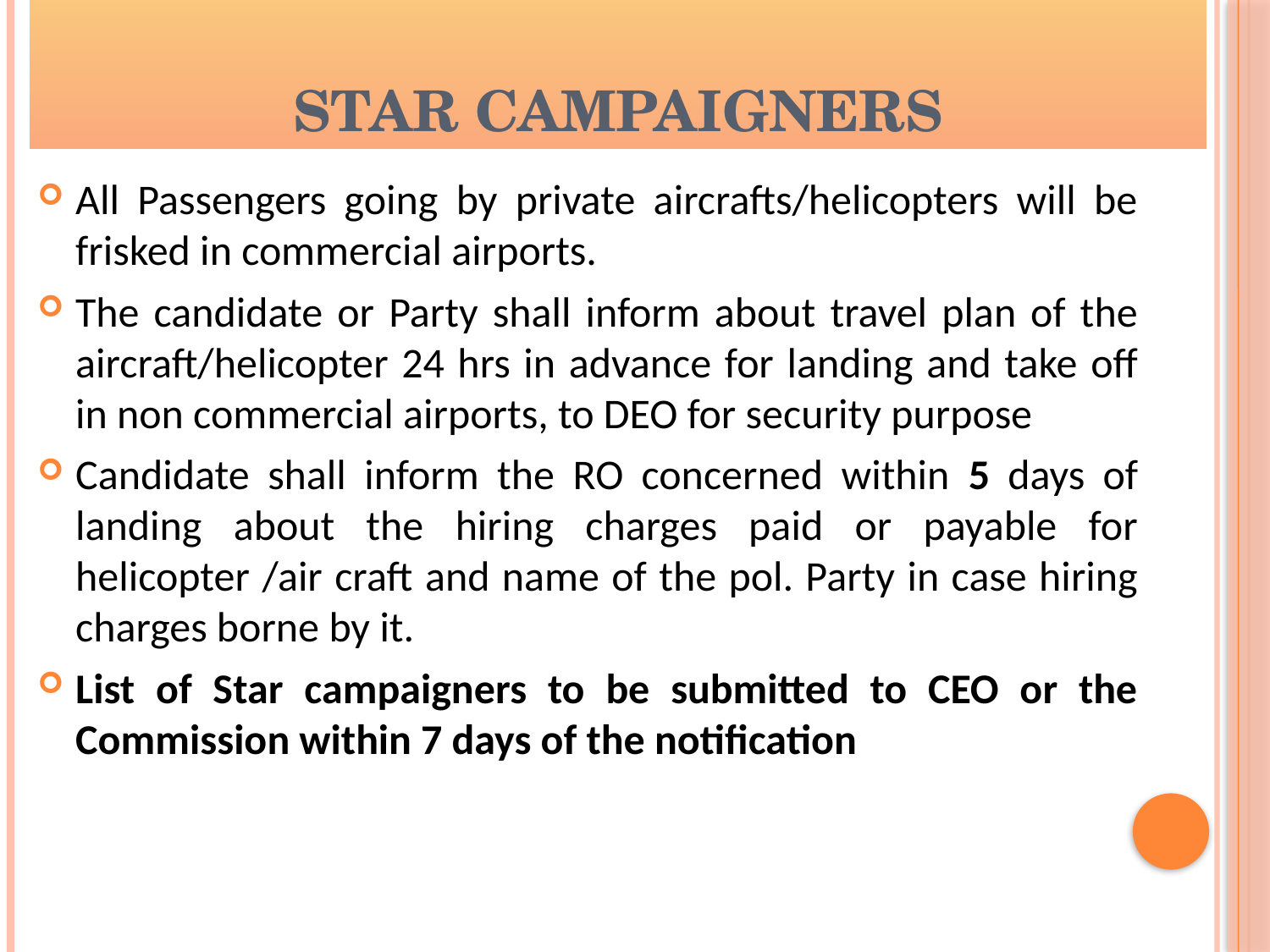

# STAR CAMPAIGNERS
All Passengers going by private aircrafts/helicopters will be frisked in commercial airports.
The candidate or Party shall inform about travel plan of the aircraft/helicopter 24 hrs in advance for landing and take off in non commercial airports, to DEO for security purpose
Candidate shall inform the RO concerned within 5 days of landing about the hiring charges paid or payable for helicopter /air craft and name of the pol. Party in case hiring charges borne by it.
List of Star campaigners to be submitted to CEO or the Commission within 7 days of the notification